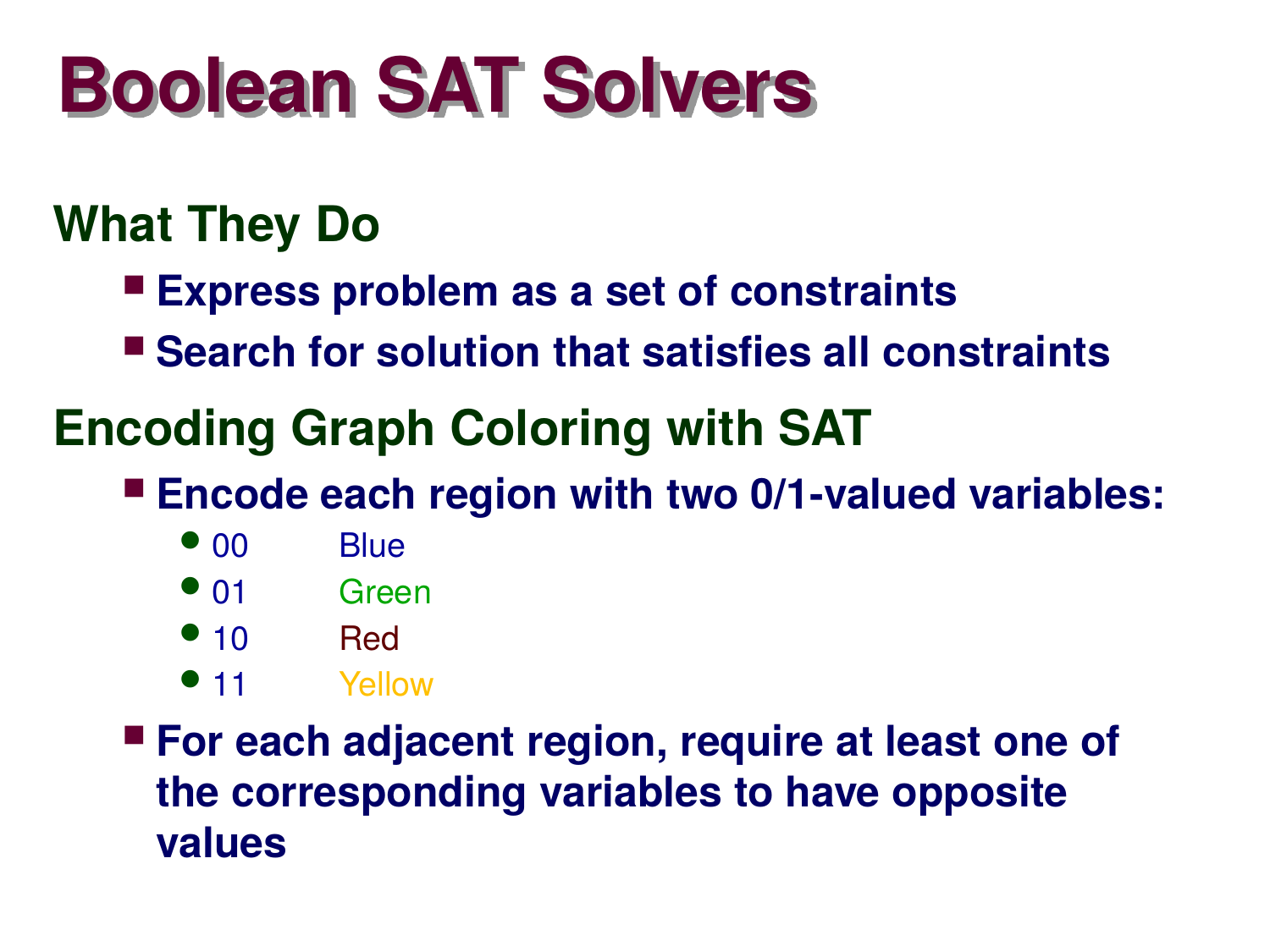

# Boolean SAT Solvers
What They Do
Express problem as a set of constraints
Search for solution that satisfies all constraints
Encoding Graph Coloring with SAT
Encode each region with two 0/1-valued variables:
00	Blue
01	Green
10	Red
11	Yellow
For each adjacent region, require at least one of the corresponding variables to have opposite values